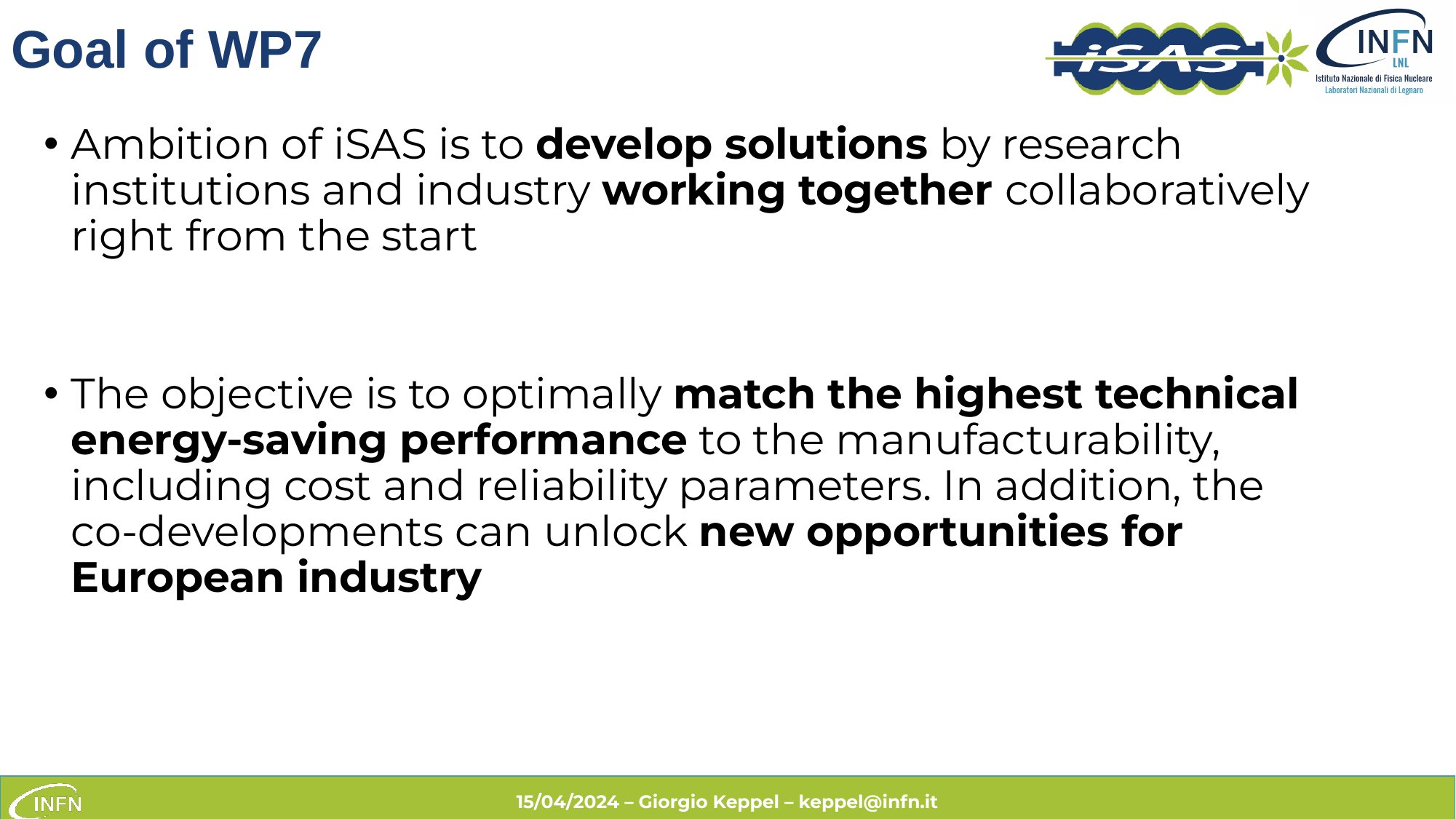

# Goal of WP7
Ambition of iSAS is to develop solutions by research institutions and industry working together collaboratively right from the start

The objective is to optimally match the highest technical energy-saving performance to the manufacturability, including cost and reliability parameters. In addition, the co-developments can unlock new opportunities for European industry